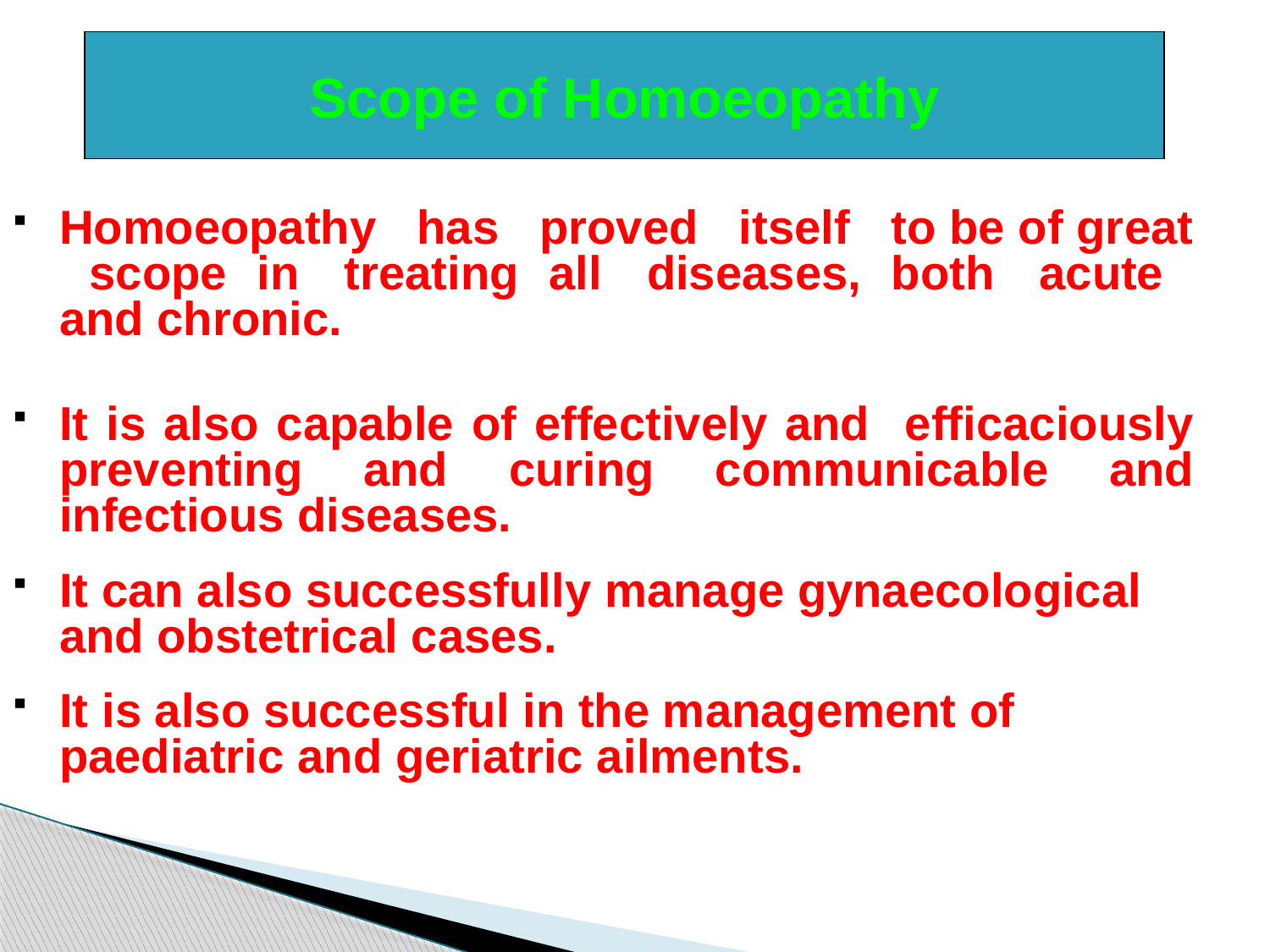

Scope of Homoeopathy
Homoeopathy   has   proved   itself   to be of great   scope  in   treating  all   diseases,  both   acute   and chronic.

It is also capable of effectively and  efficaciously preventing and curing communicable and infectious diseases.

It can also successfully manage gynaecological and obstetrical cases.

It is also successful in the management of paediatric and geriatric ailments.